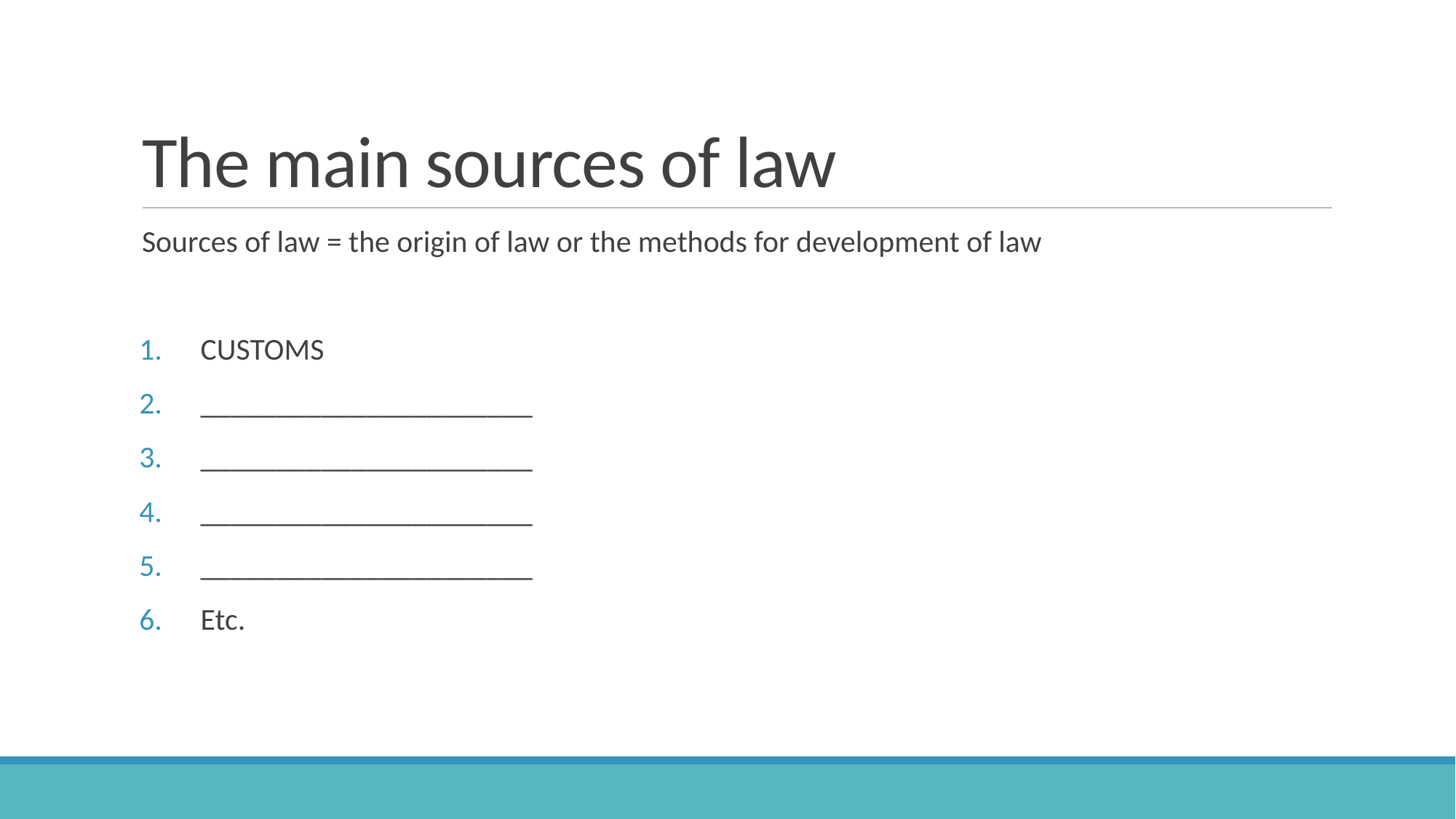

# The main sources of law
Sources of law = the origin of law or the methods for development of law

CUSTOMS
______________________
______________________
______________________
______________________
Etc.